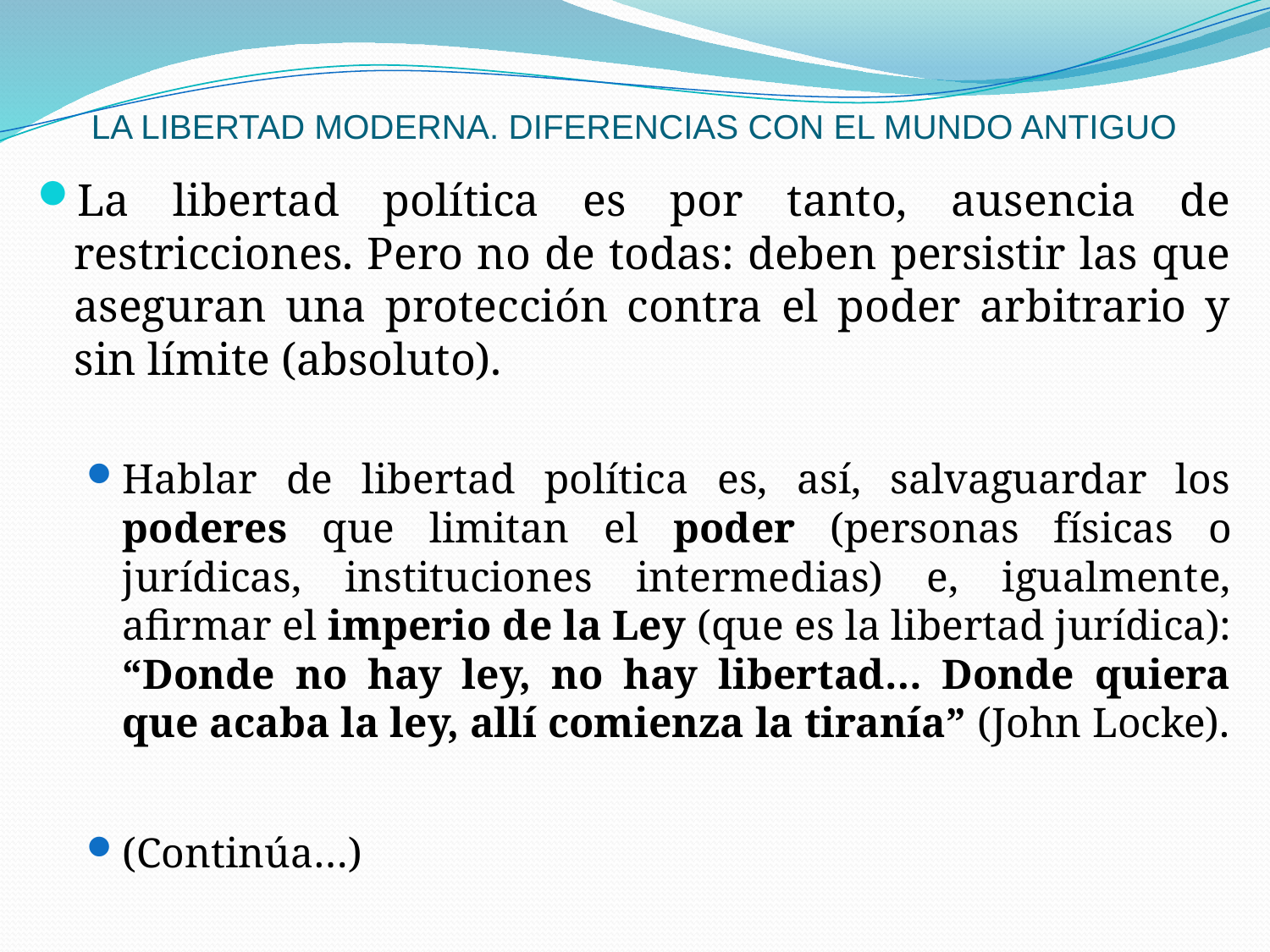

# LA LIBERTAD MODERNA. DIFERENCIAS CON EL MUNDO ANTIGUO
La libertad política es por tanto, ausencia de restricciones. Pero no de todas: deben persistir las que aseguran una protección contra el poder arbitrario y sin límite (absoluto).

Hablar de libertad política es, así, salvaguardar los poderes que limitan el poder (personas físicas o jurídicas, instituciones intermedias) e, igualmente, afirmar el imperio de la Ley (que es la libertad jurídica): “Donde no hay ley, no hay libertad… Donde quiera que acaba la ley, allí comienza la tiranía” (John Locke).

(Continúa…)